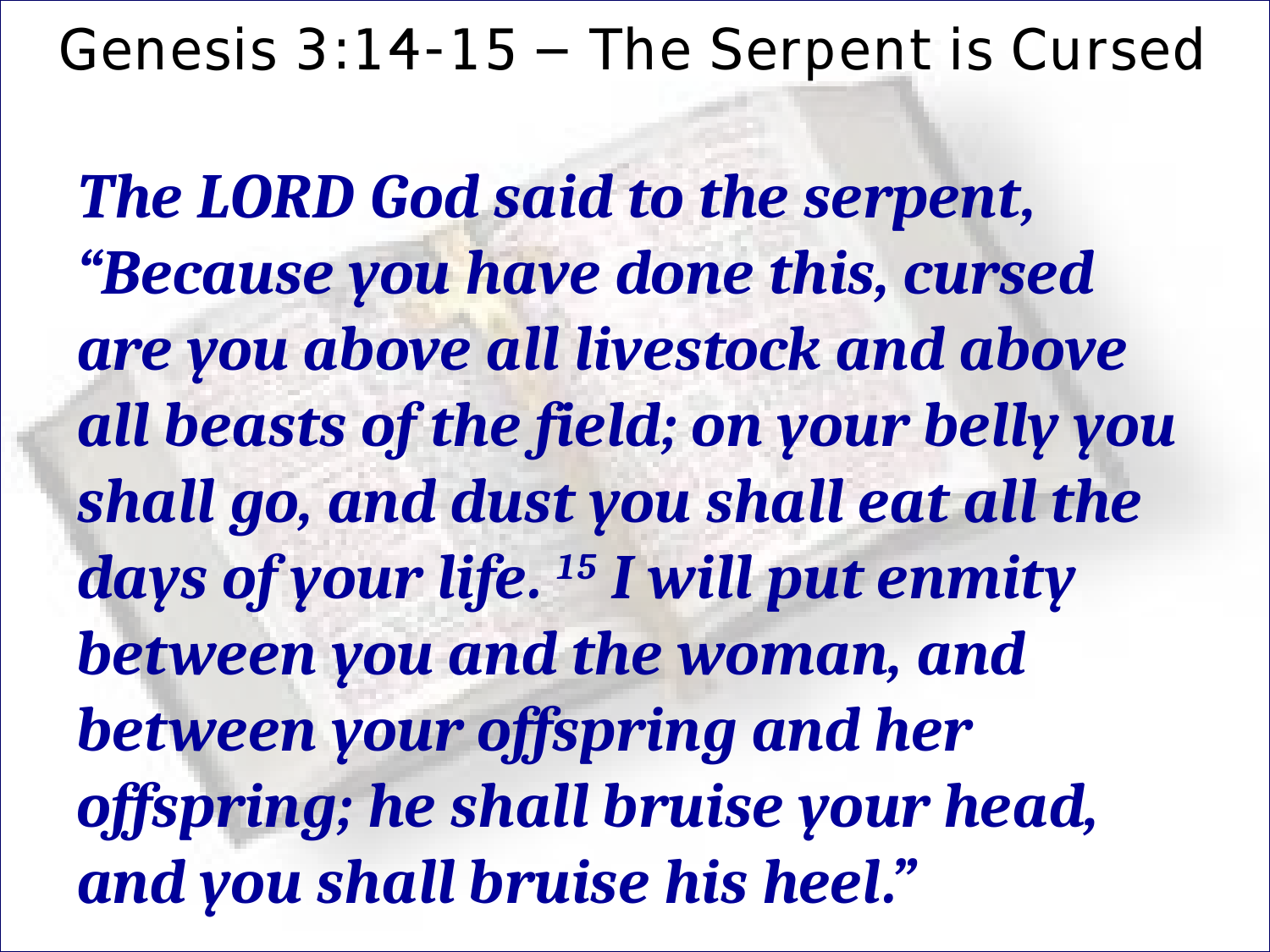

# Genesis 3:14-15 – The Serpent is Cursed
The LORD God said to the serpent, “Because you have done this, cursed are you above all livestock and above all beasts of the field; on your belly you shall go, and dust you shall eat all the days of your life. 15 I will put enmity between you and the woman, and between your offspring and her offspring; he shall bruise your head, and you shall bruise his heel.”